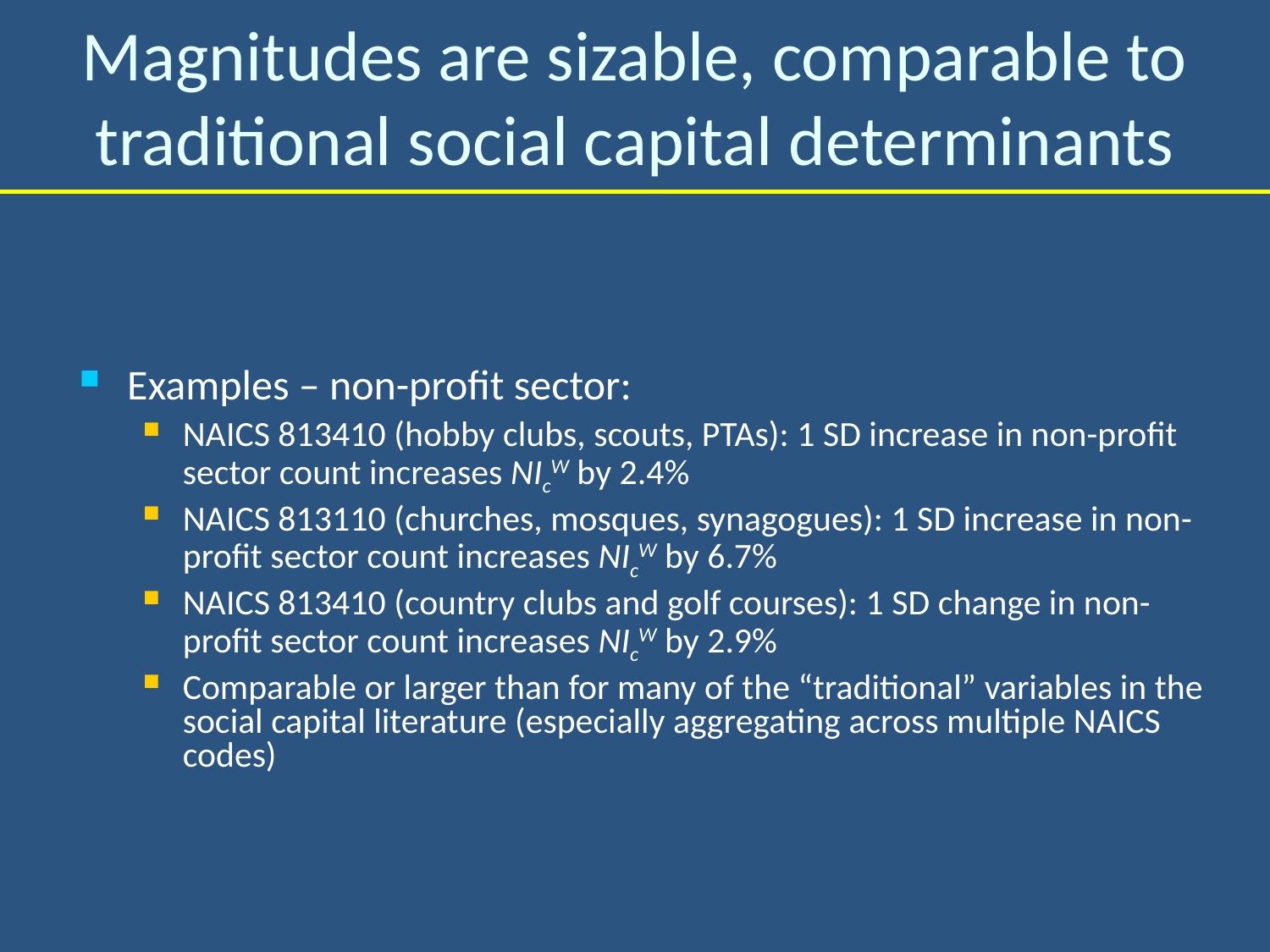

# Magnitudes are sizable, comparable to traditional social capital determinants

Examples – non-profit sector:
NAICS 813410 (hobby clubs, scouts, PTAs): 1 SD increase in non-profit sector count increases NIcW by 2.4%
NAICS 813110 (churches, mosques, synagogues): 1 SD increase in non-profit sector count increases NIcW by 6.7%
NAICS 813410 (country clubs and golf courses): 1 SD change in non-profit sector count increases NIcW by 2.9%
Comparable or larger than for many of the “traditional” variables in the social capital literature (especially aggregating across multiple NAICS codes)